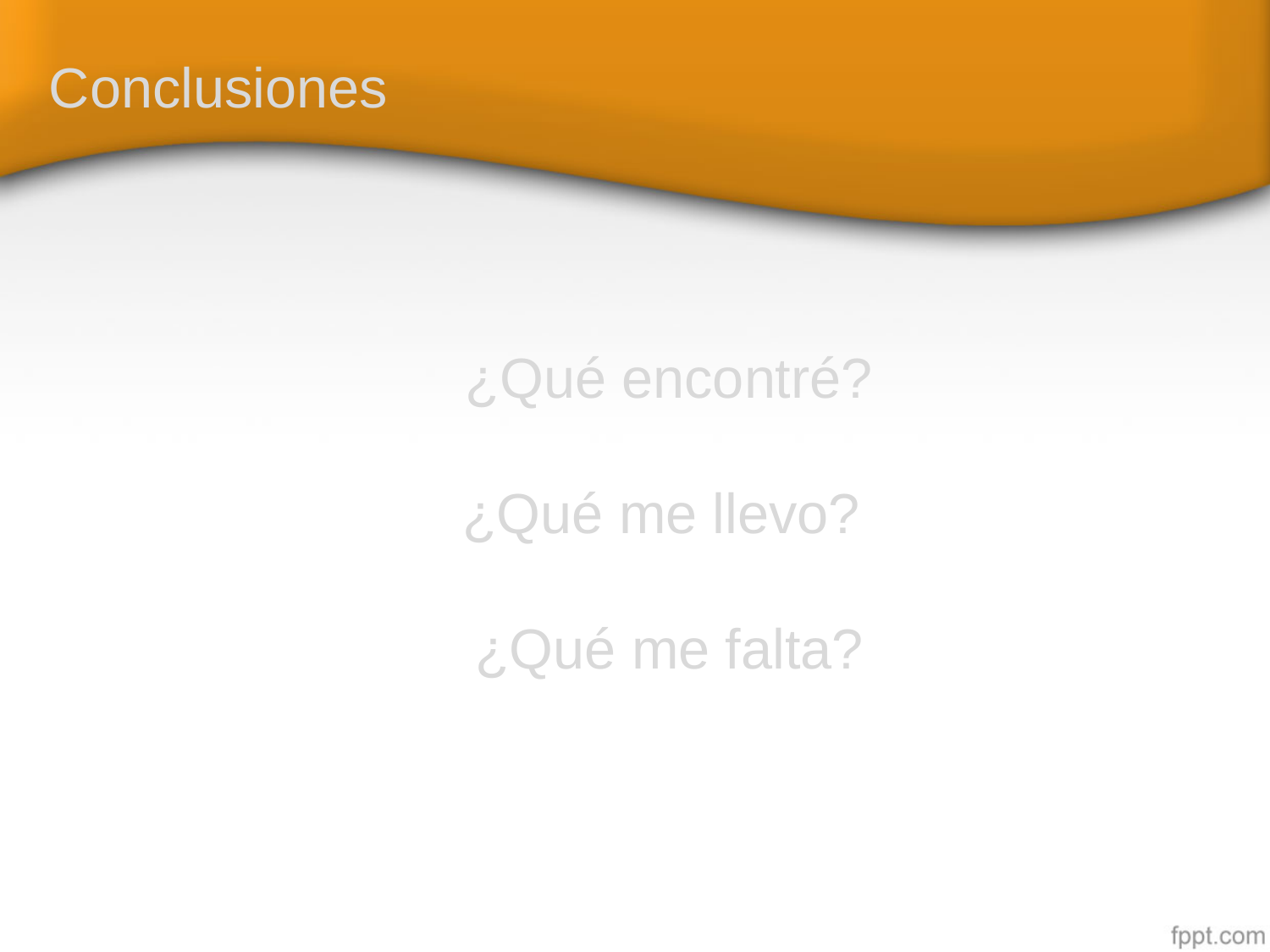

# Conclusiones
¿Qué encontré?

¿Qué me llevo?

¿Qué me falta?